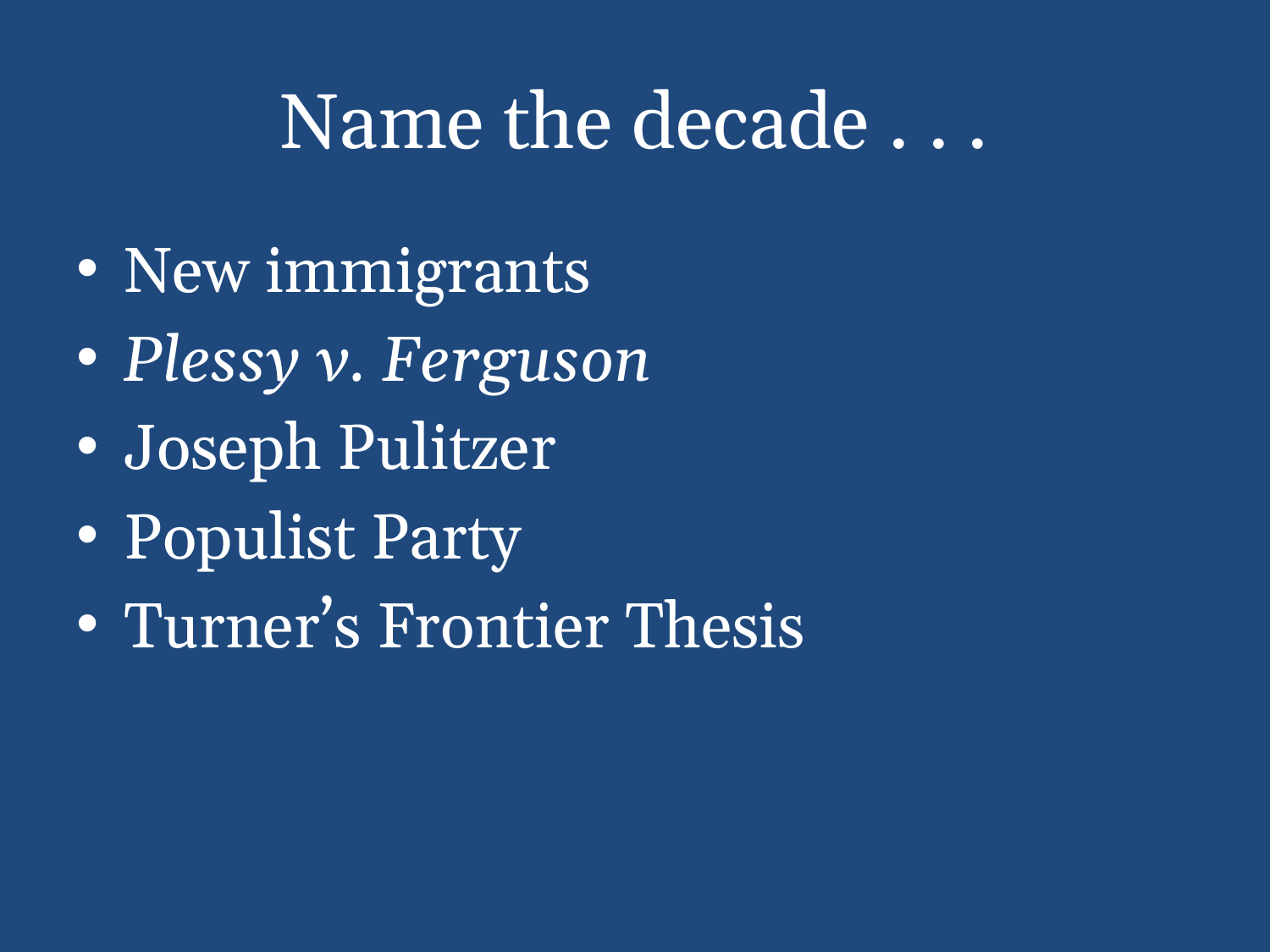

# Name the decade . . .
New immigrants
Plessy v. Ferguson
Joseph Pulitzer
Populist Party
Turner’s Frontier Thesis